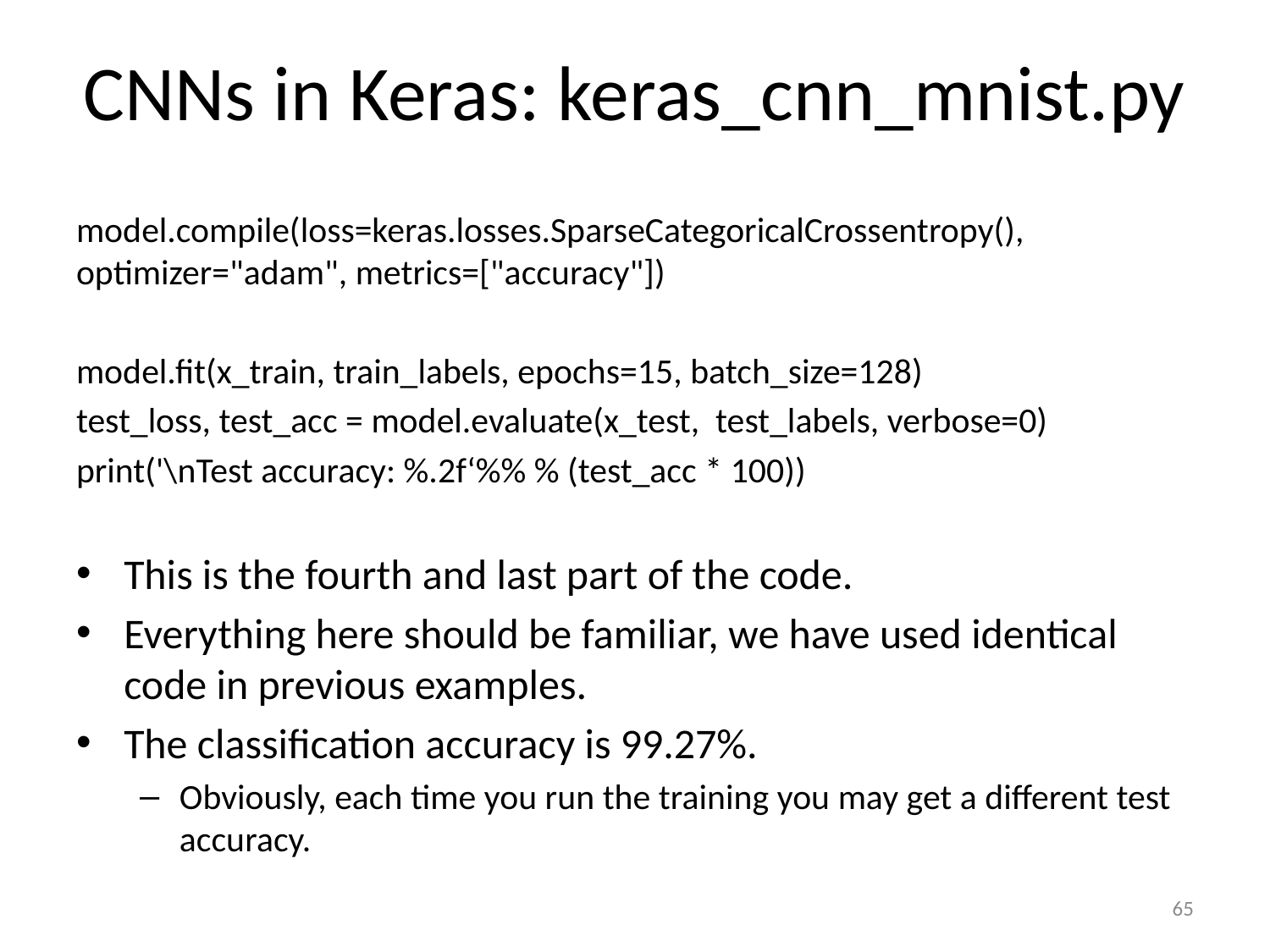

# CNNs in Keras: keras_cnn_mnist.py
model.compile(loss=keras.losses.SparseCategoricalCrossentropy(), optimizer="adam", metrics=["accuracy"])

model.fit(x_train, train_labels, epochs=15, batch_size=128)
test_loss, test_acc = model.evaluate(x_test,  test_labels, verbose=0)
print('\nTest accuracy: %.2f‘%% % (test_acc * 100))

This is the fourth and last part of the code.
Everything here should be familiar, we have used identical code in previous examples.
The classification accuracy is 99.27%.
Obviously, each time you run the training you may get a different test accuracy.
65